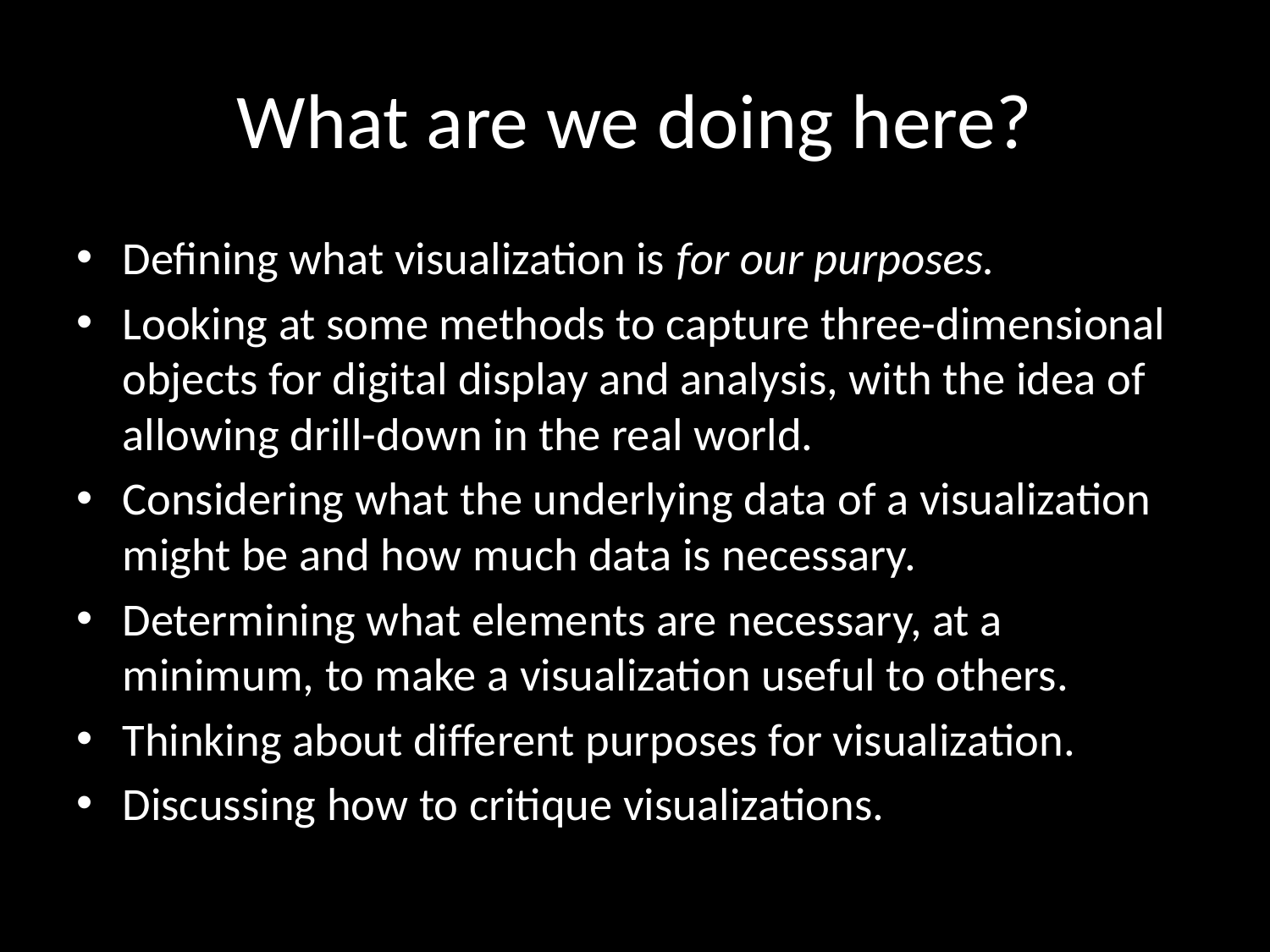

# What are we doing here?
Defining what visualization is for our purposes.
Looking at some methods to capture three-dimensional objects for digital display and analysis, with the idea of allowing drill-down in the real world.
Considering what the underlying data of a visualization might be and how much data is necessary.
Determining what elements are necessary, at a minimum, to make a visualization useful to others.
Thinking about different purposes for visualization.
Discussing how to critique visualizations.